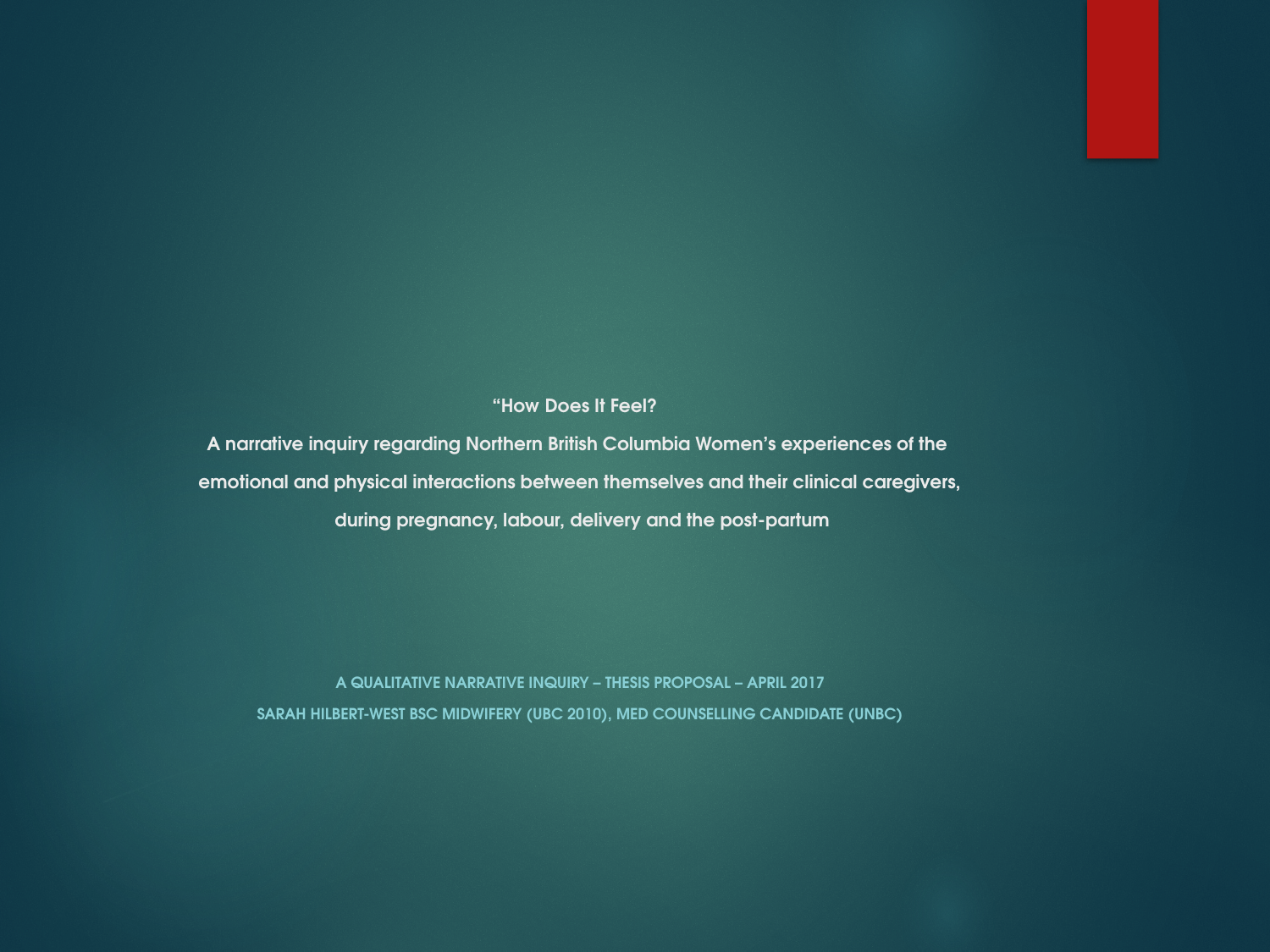

# “How Does It Feel? A narrative inquiry regarding Northern British Columbia Women’s experiences of the emotional and physical interactions between themselves and their clinical caregivers, during pregnancy, labour, delivery and the post-partum
A Qualitative Narrative Inquiry – Thesis Proposal – April 2017
Sarah Hilbert-West BSc Midwifery (UBC 2010), Med Counselling Candidate (UNBC)